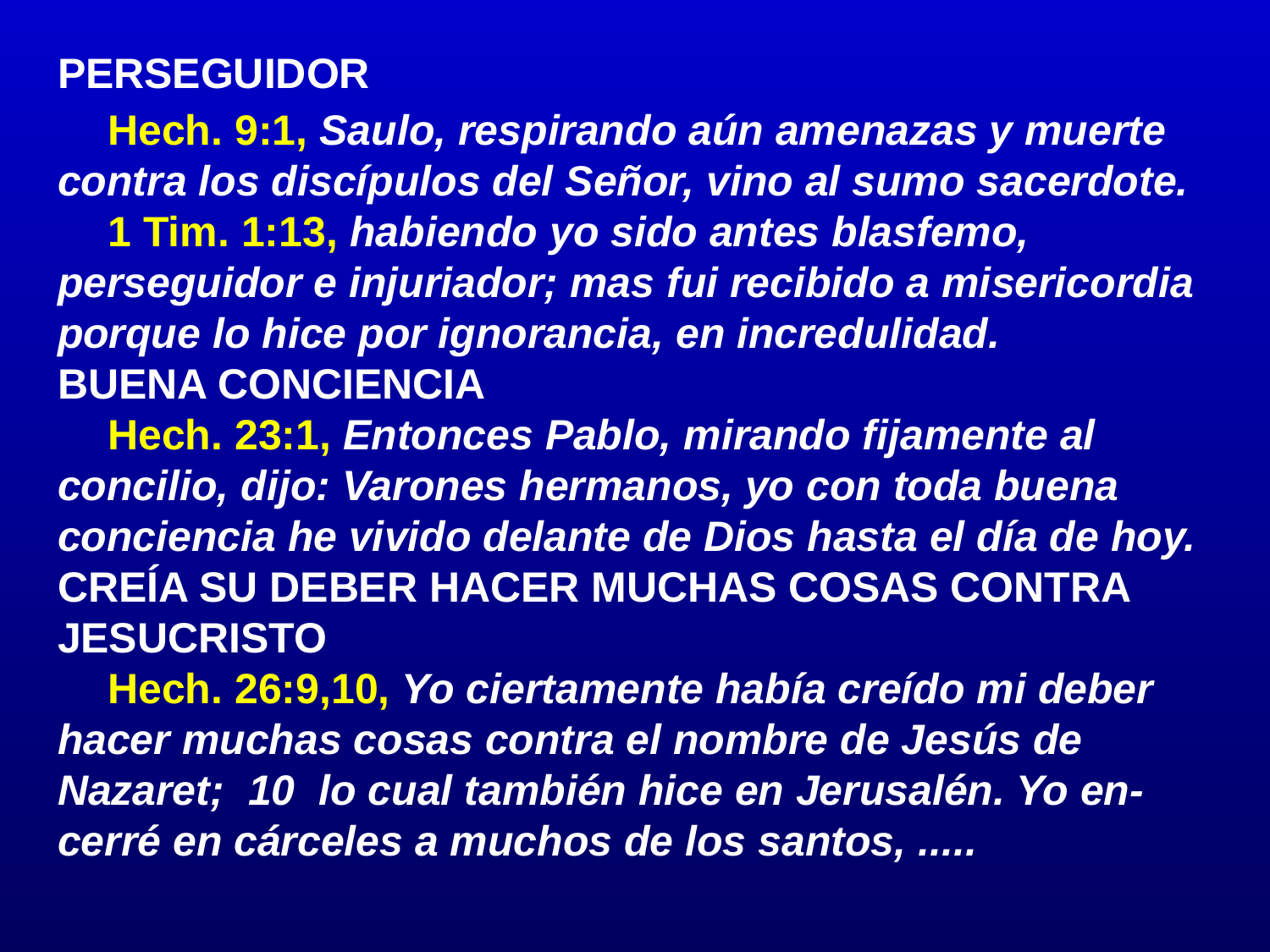

# PERSEGUIDOR
		Hech. 9:1, Saulo, respirando aún amenazas y muerte contra los discípulos del Señor, vino al sumo sacerdote.
		1 Tim. 1:13, habiendo yo sido antes blasfemo, perseguidor e injuriador; mas fui recibido a misericordia porque lo hice por ignorancia, en incredulidad.
BUENA CONCIENCIA
		Hech. 23:1, Entonces Pablo, mirando fijamente al concilio, dijo: Varones hermanos, yo con toda buena conciencia he vivido delante de Dios hasta el día de hoy.
CREÍA SU DEBER HACER MUCHAS COSAS CONTRA JESUCRISTO
		Hech. 26:9,10, Yo ciertamente había creído mi deber hacer muchas cosas contra el nombre de Jesús de Nazaret;  10  lo cual también hice en Jerusalén. Yo en-cerré en cárceles a muchos de los santos, .....